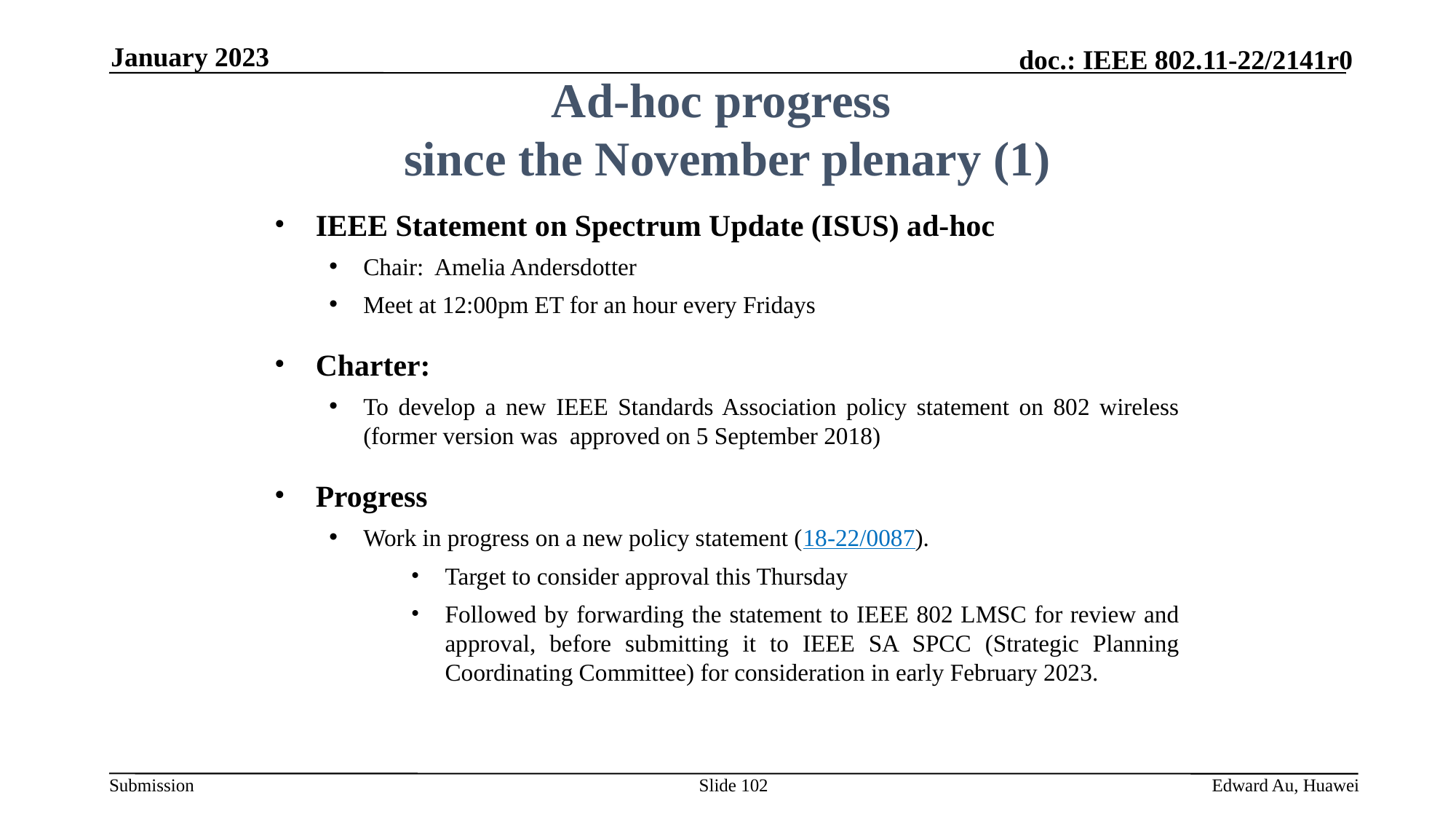

January 2023
Ad-hoc progress
since the November plenary (1)
IEEE Statement on Spectrum Update (ISUS) ad-hoc
Chair:  Amelia Andersdotter
Meet at 12:00pm ET for an hour every Fridays
Charter:
To develop a new IEEE Standards Association policy statement on 802 wireless (former version was  approved on 5 September 2018)
Progress
Work in progress on a new policy statement (18-22/0087).
Target to consider approval this Thursday
Followed by forwarding the statement to IEEE 802 LMSC for review and approval, before submitting it to IEEE SA SPCC (Strategic Planning Coordinating Committee) for consideration in early February 2023.

Slide 102
Edward Au, Huawei